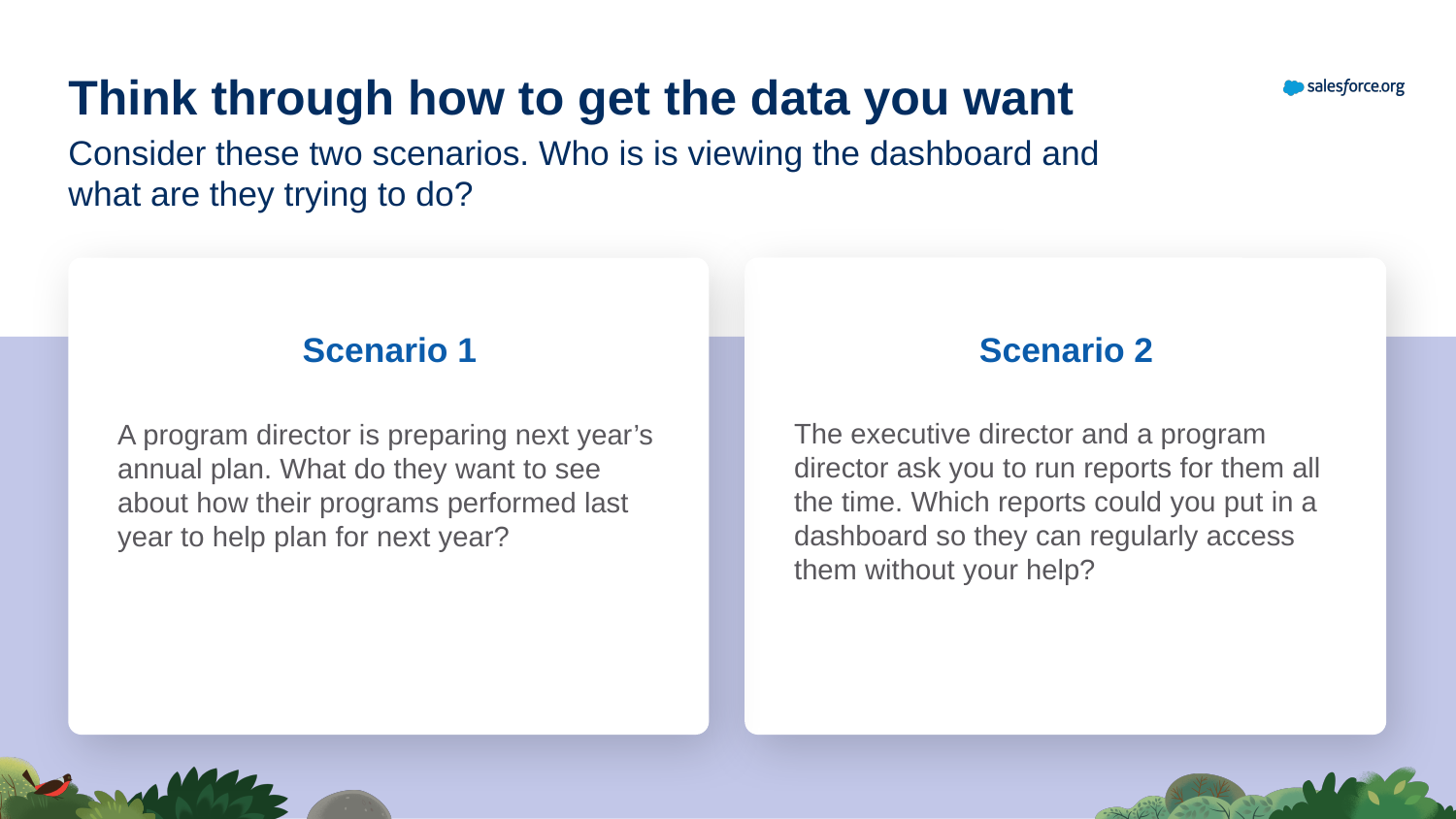

# Think through how to get the data you want
Consider these two scenarios. Who is is viewing the dashboard and what are they trying to do?

Scenario 1

Scenario 2

A program director is preparing next year’s annual plan. What do they want to see about how their programs performed last year to help plan for next year?
The executive director and a program director ask you to run reports for them all the time. Which reports could you put in a dashboard so they can regularly access them without your help?